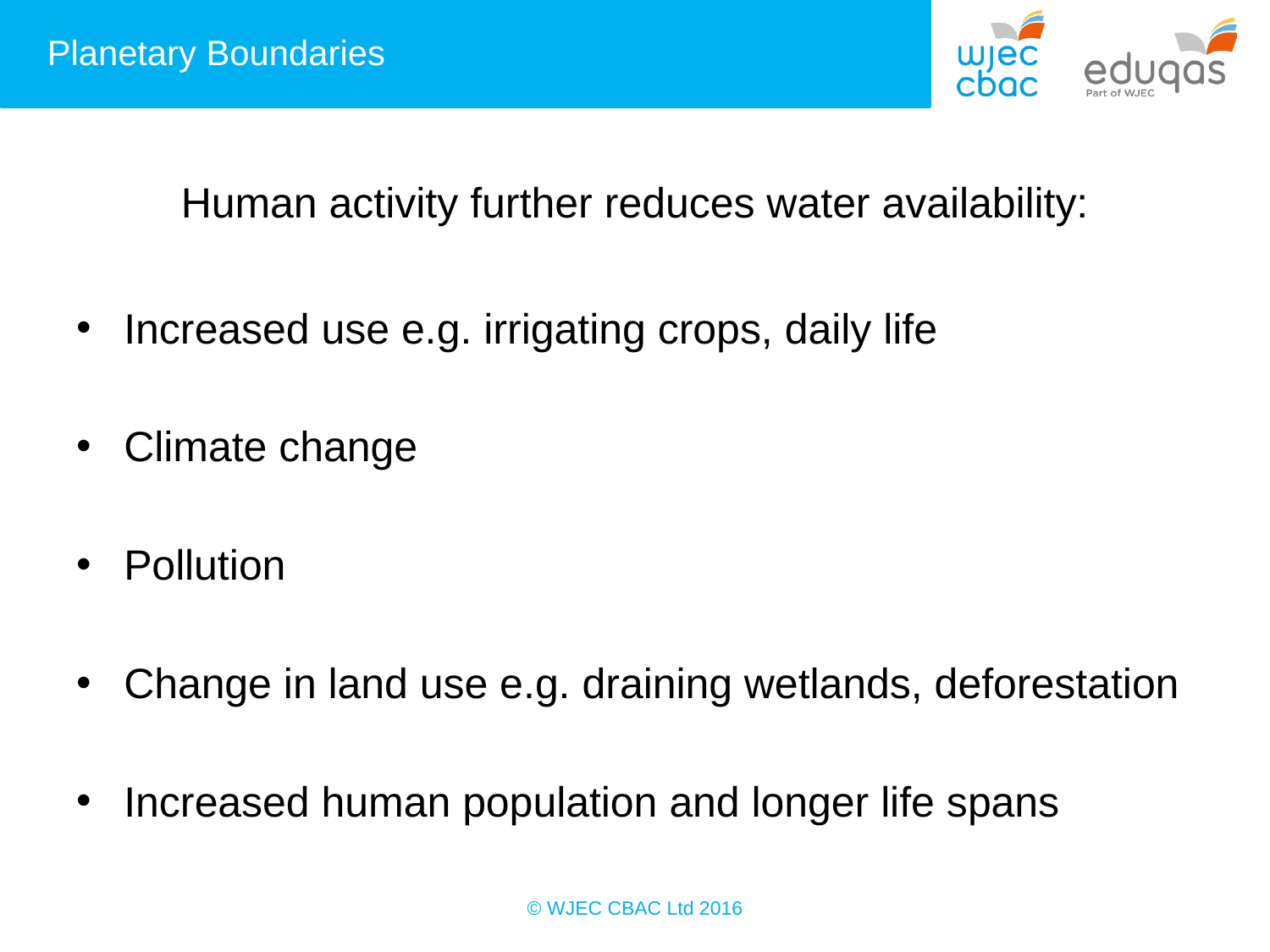

# Human activity further reduces water availability:
Increased use e.g. irrigating crops, daily life

Climate change

Pollution

Change in land use e.g. draining wetlands, deforestation

Increased human population and longer life spans
© WJEC CBAC Ltd 2016